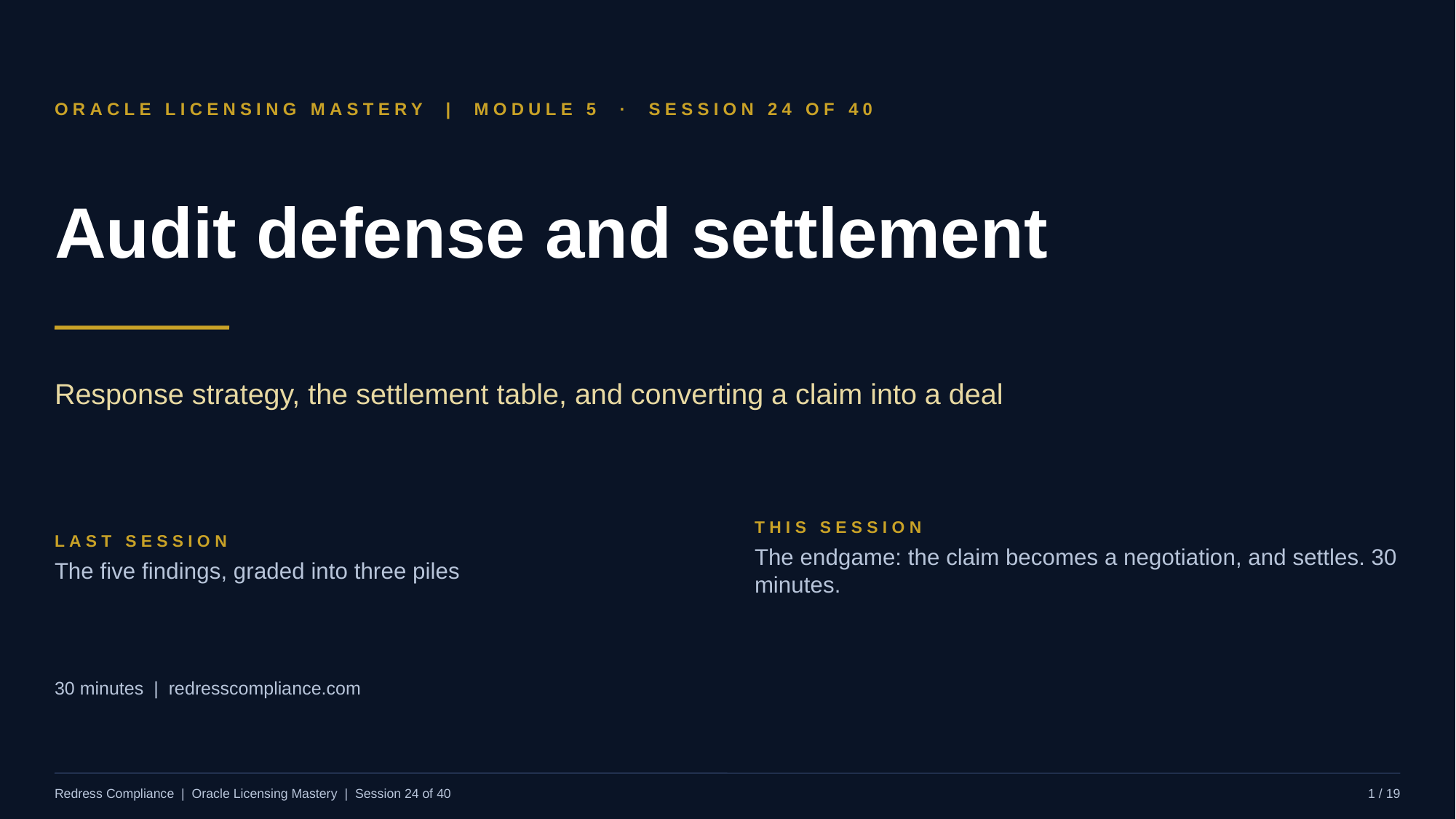

ORACLE LICENSING MASTERY  |  MODULE 5  ·  SESSION 24 OF 40
Audit defense and settlement

Response strategy, the settlement table, and converting a claim into a deal
LAST SESSION
The five findings, graded into three piles
THIS SESSION
The endgame: the claim becomes a negotiation, and settles. 30 minutes.
30 minutes  |  redresscompliance.com

Redress Compliance  |  Oracle Licensing Mastery  |  Session 24 of 40
1 / 19